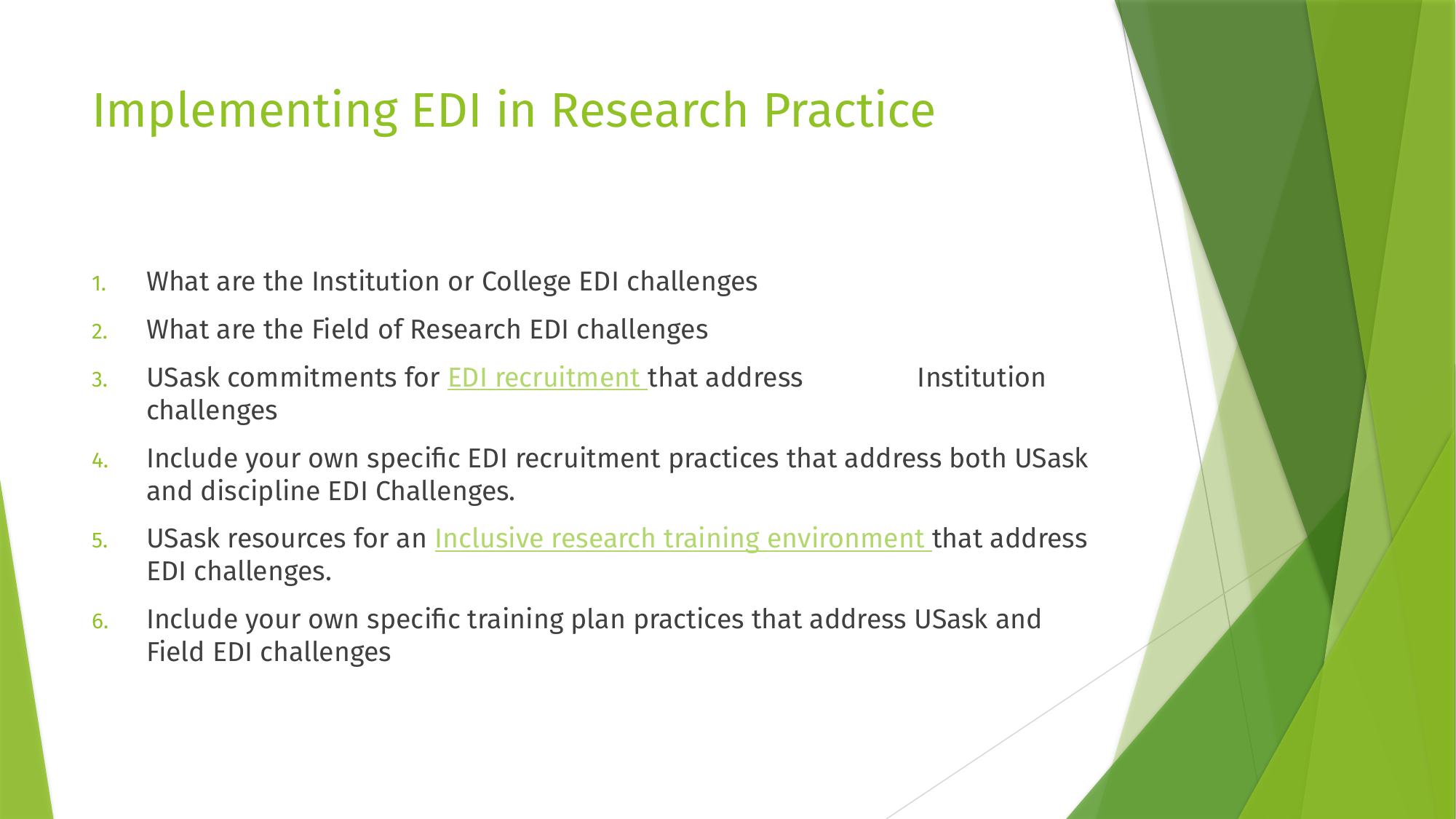

# Implementing EDI in Research Practice
What are the Institution or College EDI challenges
What are the Field of Research EDI challenges
USask commitments for EDI recruitment that address	 Institution challenges
Include your own specific EDI recruitment practices that address both USask and discipline EDI Challenges.
USask resources for an Inclusive research training environment that address EDI challenges.
Include your own specific training plan practices that address USask and Field EDI challenges